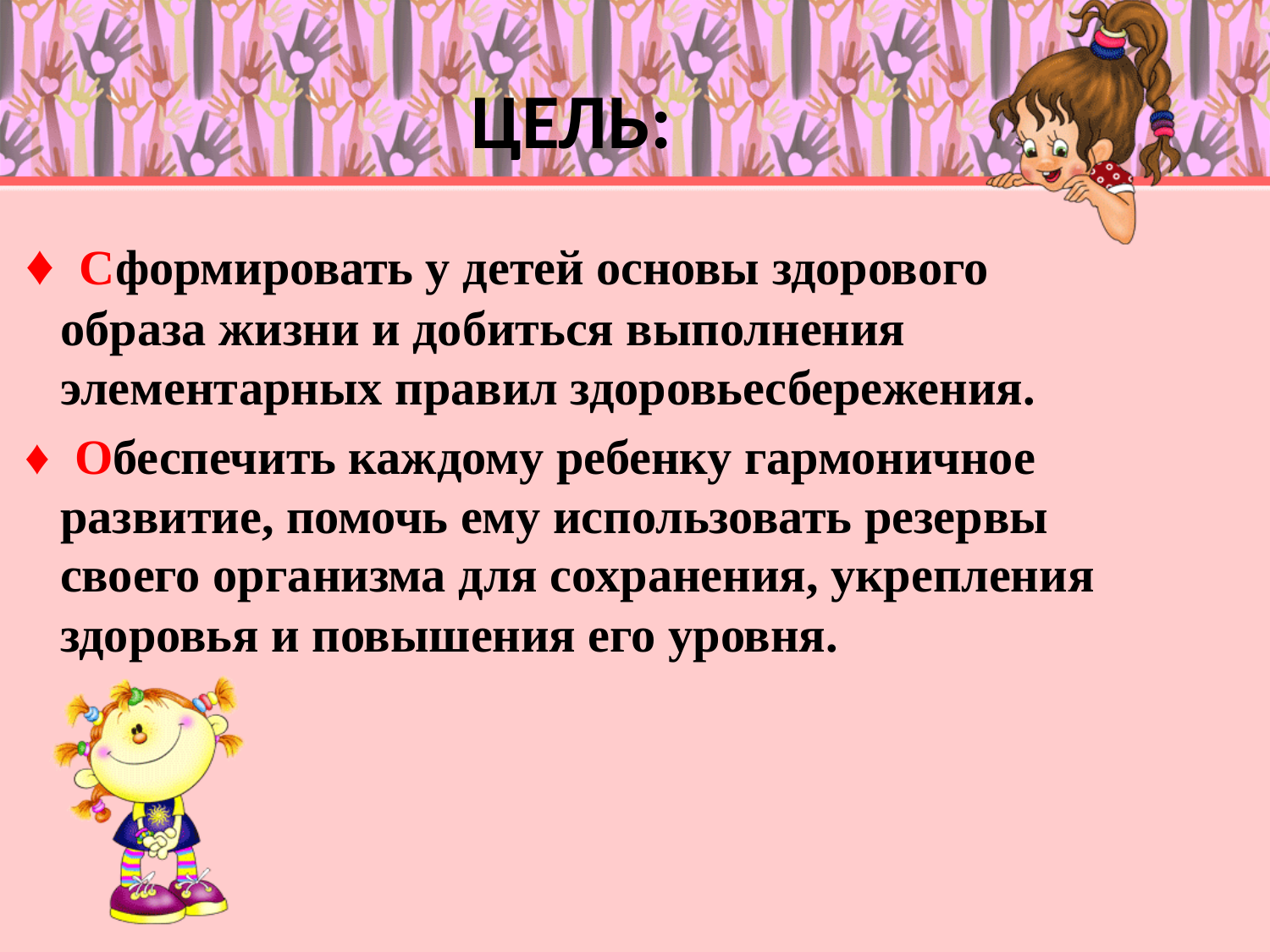

ЦЕЛЬ:
 ♦  Сформировать у детей основы здорового образа жизни и добиться выполнения элементарных правил здоровьесбережения.
 ♦  Обеспечить каждому ребенку гармоничное развитие, помочь ему использовать резервы своего организма для сохранения, укрепления здоровья и повышения его уровня.